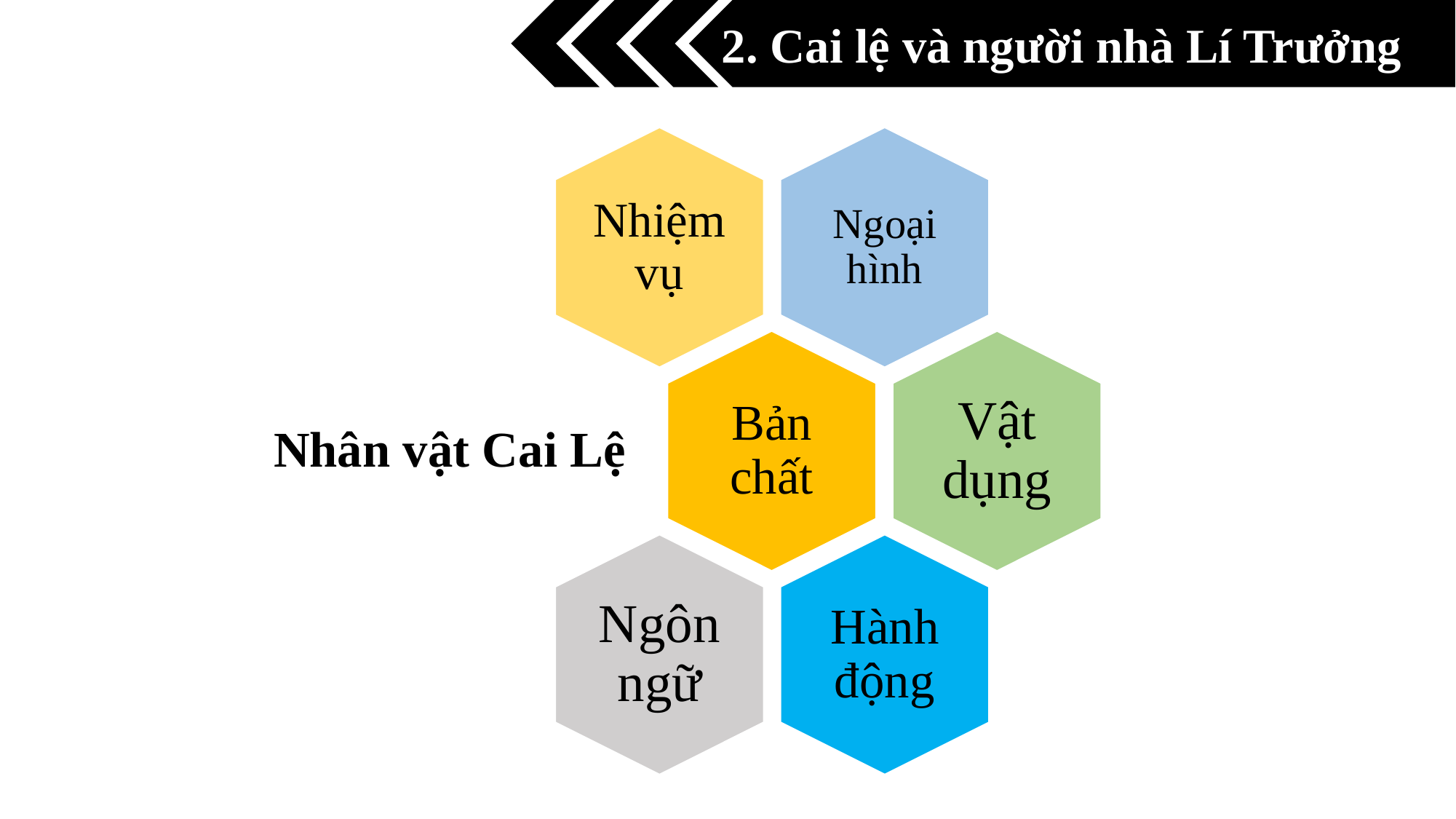

2. Cai lệ và người nhà Lí Trưởng

Nhiệm vụ
Ngoại hình

Bản chất
Vật dụng
Nhân vật Cai Lệ
Ngônngữ
Hành động